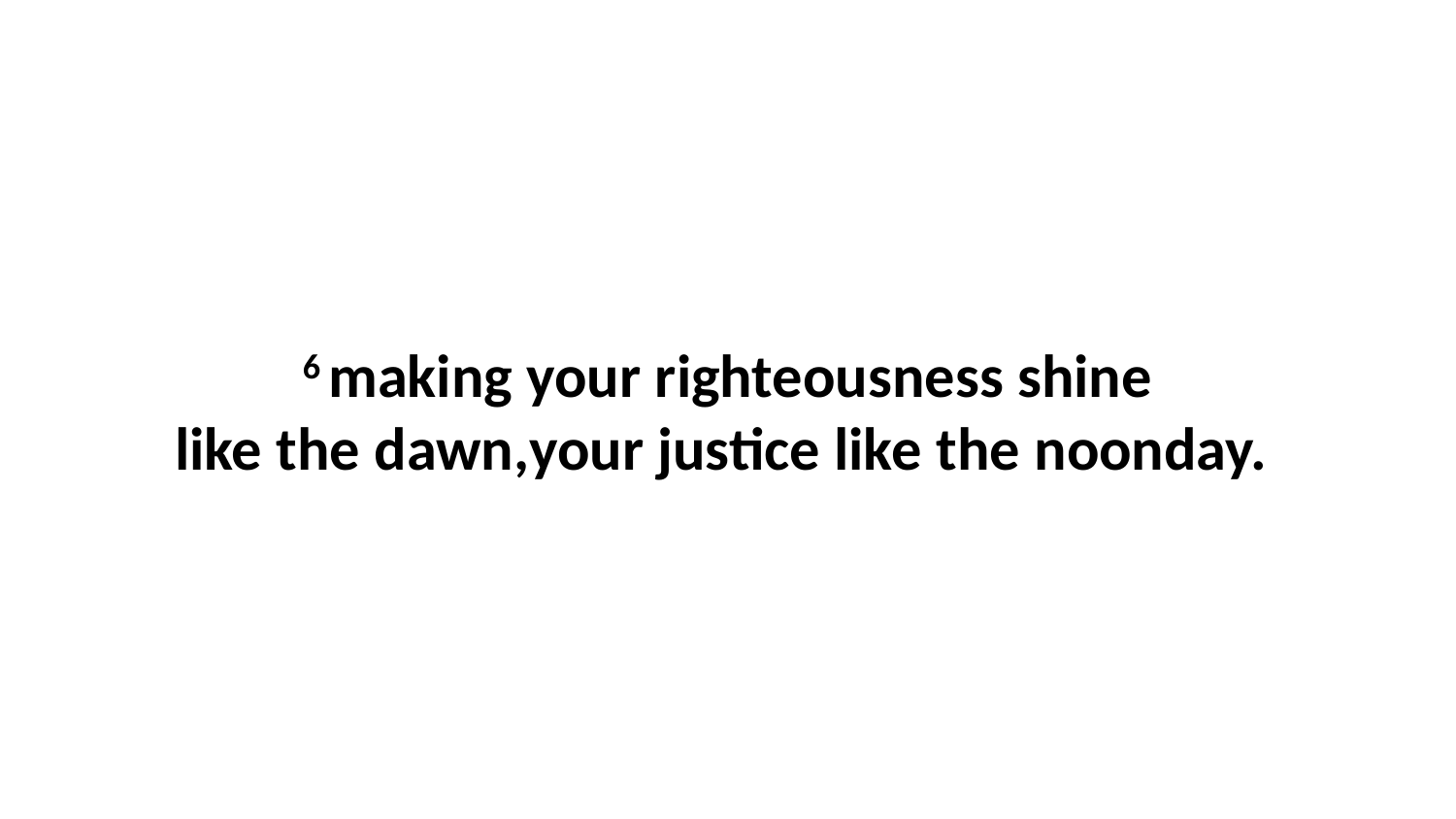

6 making your righteousness shine like the dawn,your justice like the noonday.